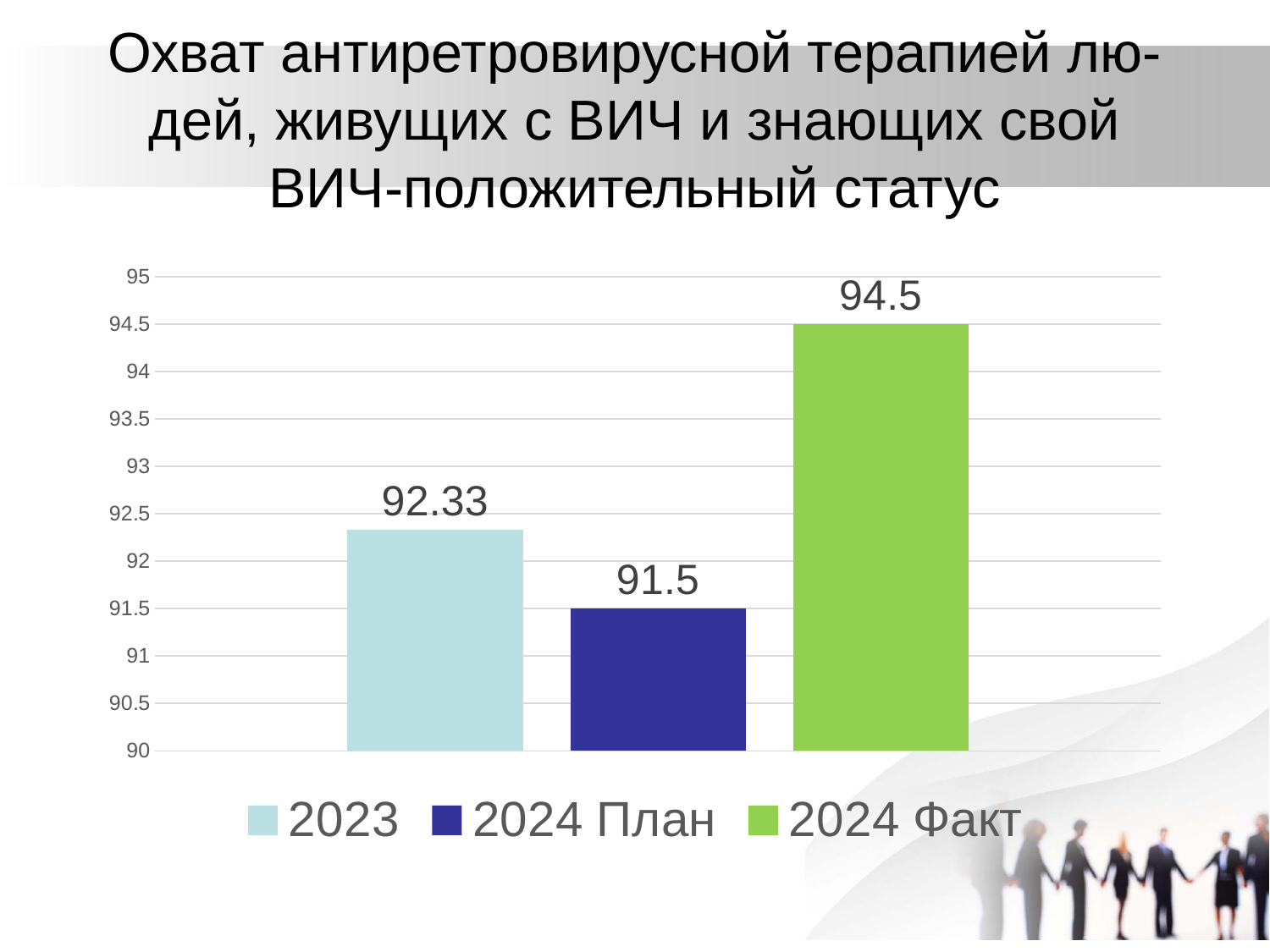

# Охват антиретровирусной терапией лю-дей, живущих с ВИЧ и знающих свой ВИЧ-положительный статус

### Chart

| Category | 2023 | 2024 План | 2024 Факт |
|---|---|---|---|
| Категория 1 | 92.33 | 91.5 | 94.5 |